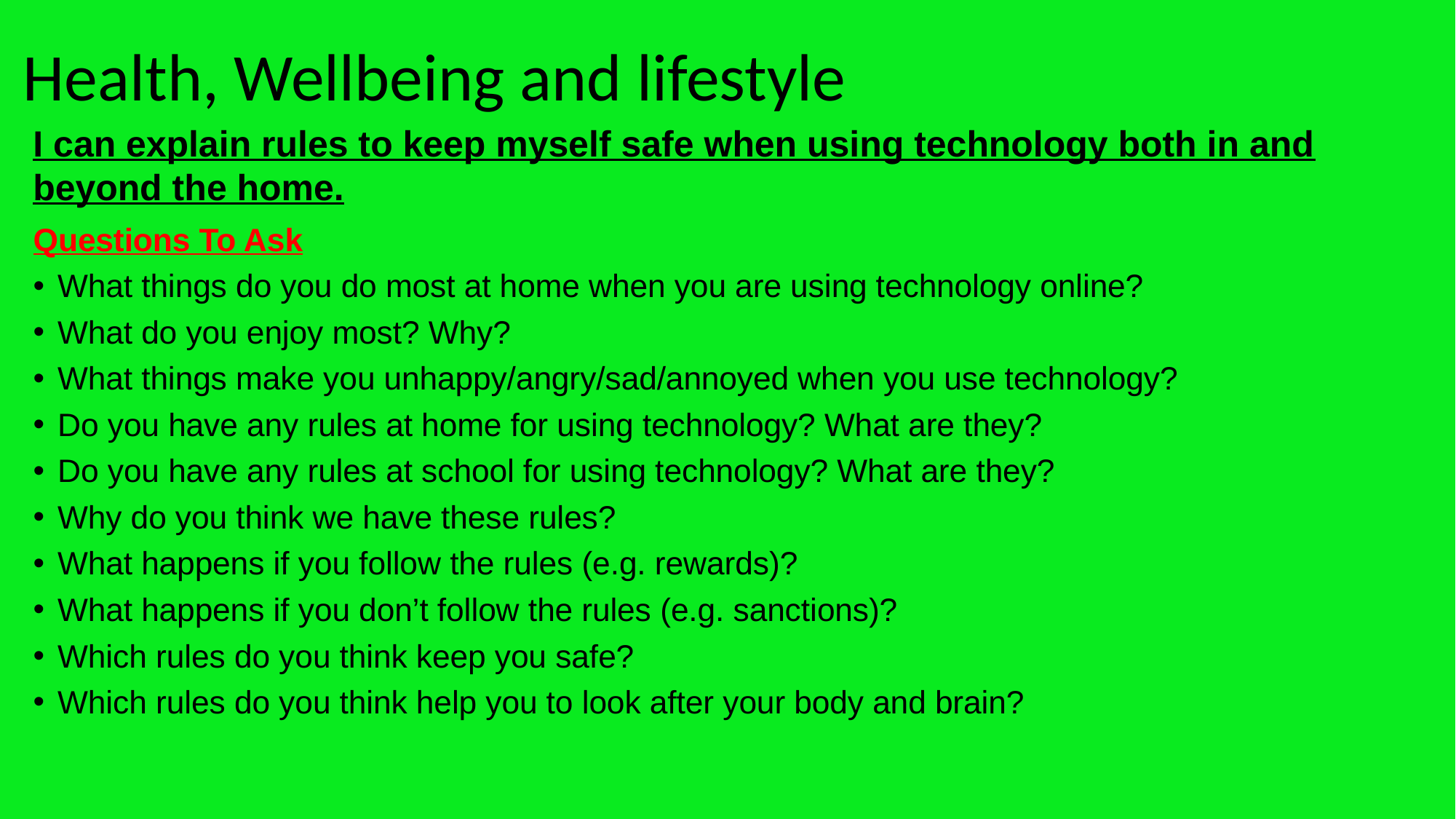

# Health, Wellbeing and lifestyle
I can explain rules to keep myself safe when using technology both in and beyond the home.
Questions To Ask
What things do you do most at home when you are using technology online?
What do you enjoy most? Why?
What things make you unhappy/angry/sad/annoyed when you use technology?
Do you have any rules at home for using technology? What are they?
Do you have any rules at school for using technology? What are they?
Why do you think we have these rules?
What happens if you follow the rules (e.g. rewards)?
What happens if you don’t follow the rules (e.g. sanctions)?
Which rules do you think keep you safe?
Which rules do you think help you to look after your body and brain?